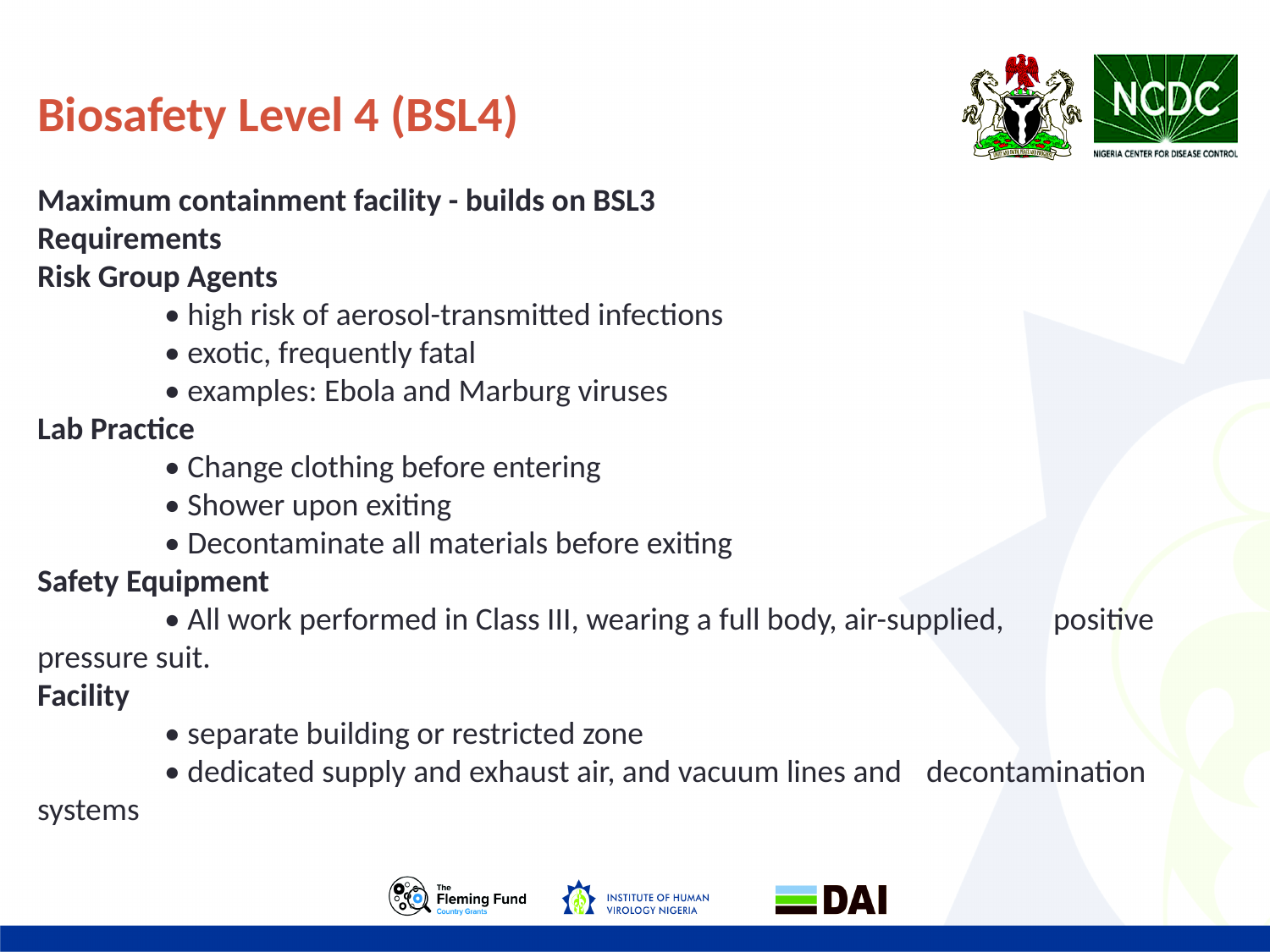

Biosafety Level 4 (BSL4)

Maximum containment facility - builds on BSL3
Requirements
Risk Group Agents
	• high risk of aerosol-transmitted infections
	• exotic, frequently fatal
	• examples: Ebola and Marburg viruses
Lab Practice
	• Change clothing before entering
	• Shower upon exiting
	• Decontaminate all materials before exiting
Safety Equipment
	• All work performed in Class III, wearing a full body, air-supplied, 	positive pressure suit.
Facility
	• separate building or restricted zone
	• dedicated supply and exhaust air, and vacuum lines and 	decontamination systems